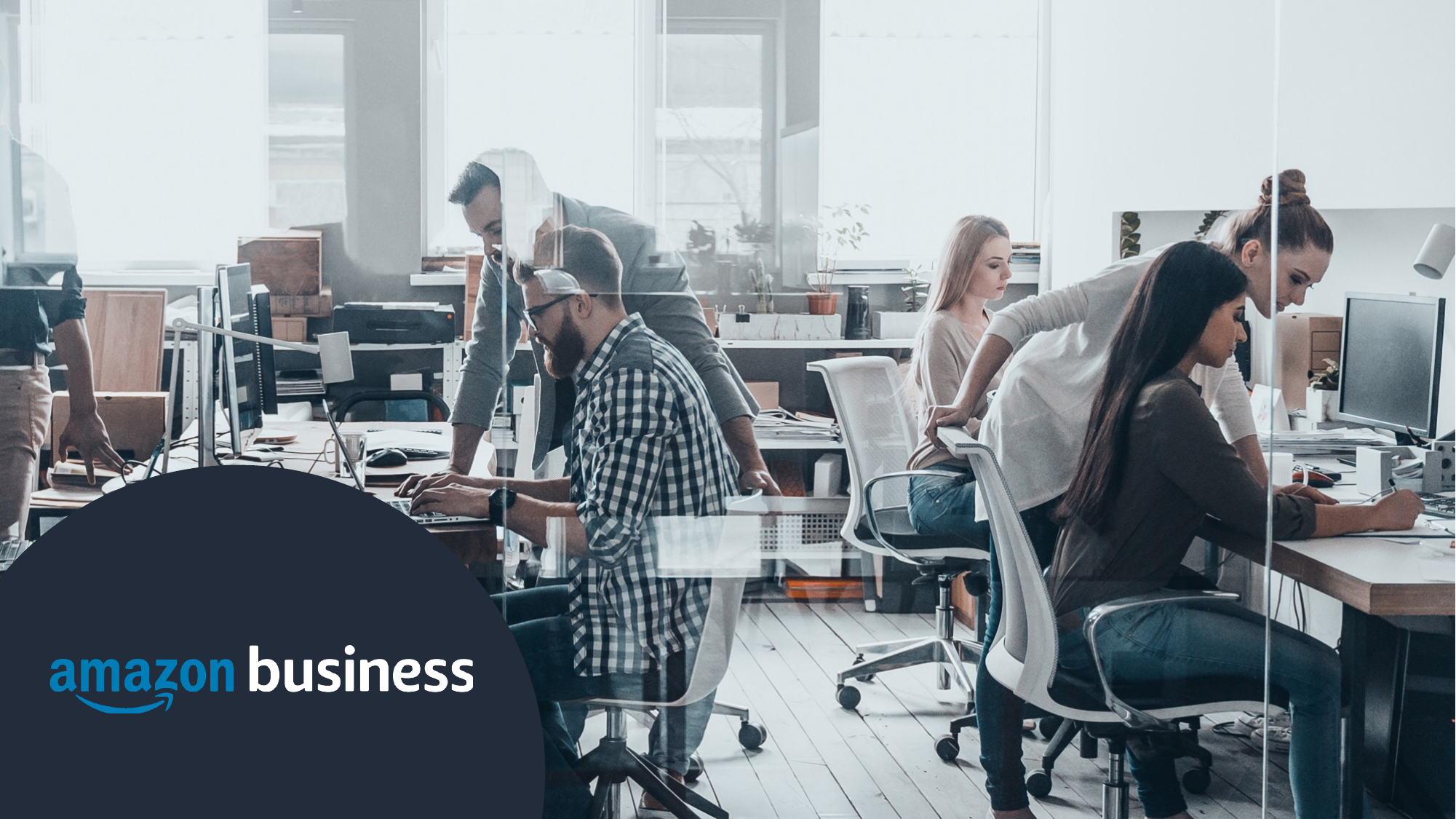

AMAZON CONFIDENTIAL
Designer Name
Designer Name
Designer Name